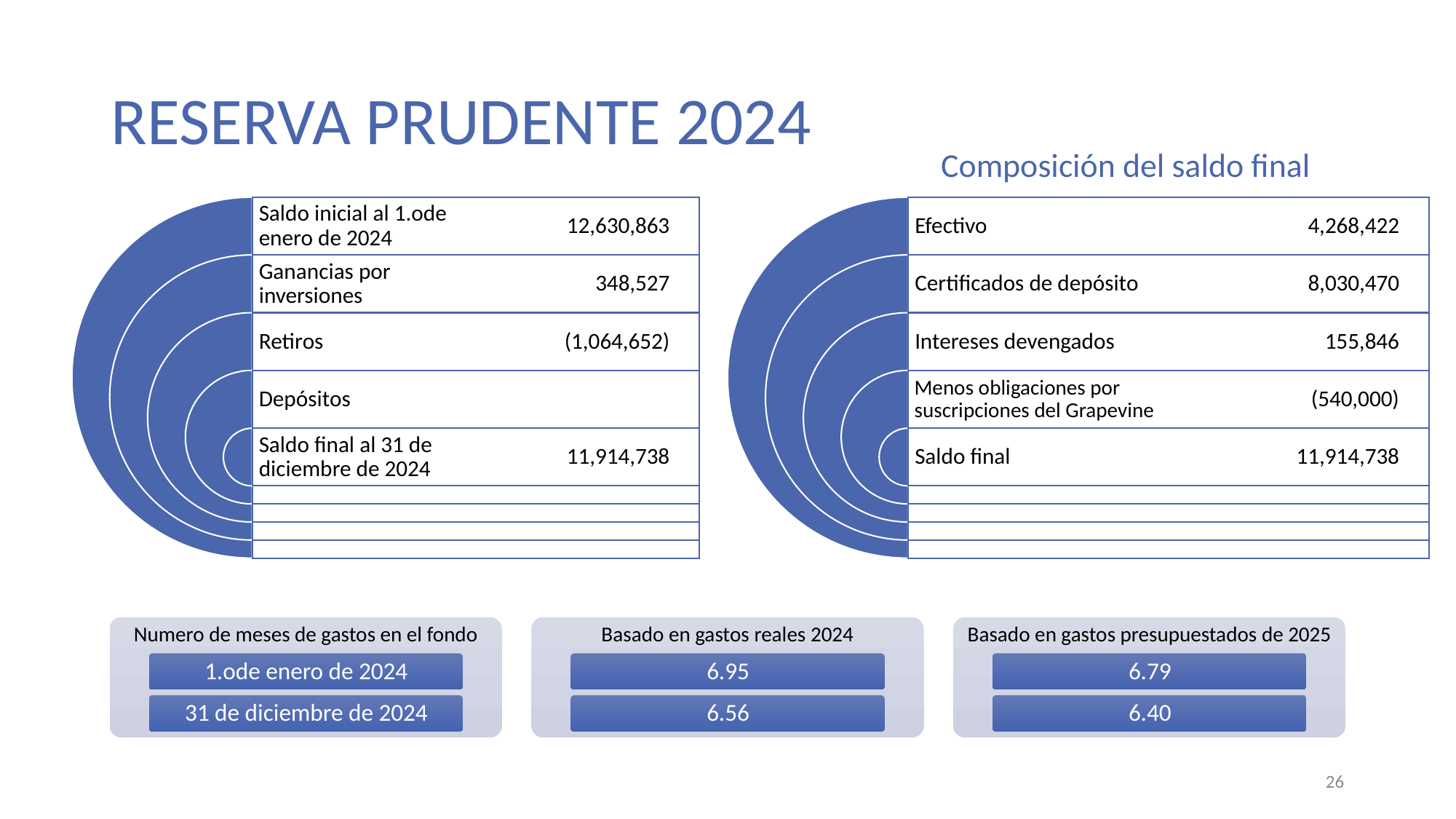

# RESERVA PRUDENTE 2024
Composición del saldo final
Efectivo
Certificados de depósito
Intereses devengados
Menos obligaciones por suscripciones del Grapevine
Saldo final
4,268,422
8,030,470
155,846
(540,000)
11,914,738
Saldo inicial al 1.ode enero de 2024
Ganancias por inversiones
Retiros
Depósitos
Saldo final al 31 de diciembre de 2024
12,630,863
348,527
(1,064,652)
11,914,738
Numero de meses de gastos en el fondo
1.ode enero de 2024
31 de diciembre de 2024
Basado en gastos reales 2024
6.95
6.56
Basado en gastos presupuestados de 2025
6.79
6.40
26